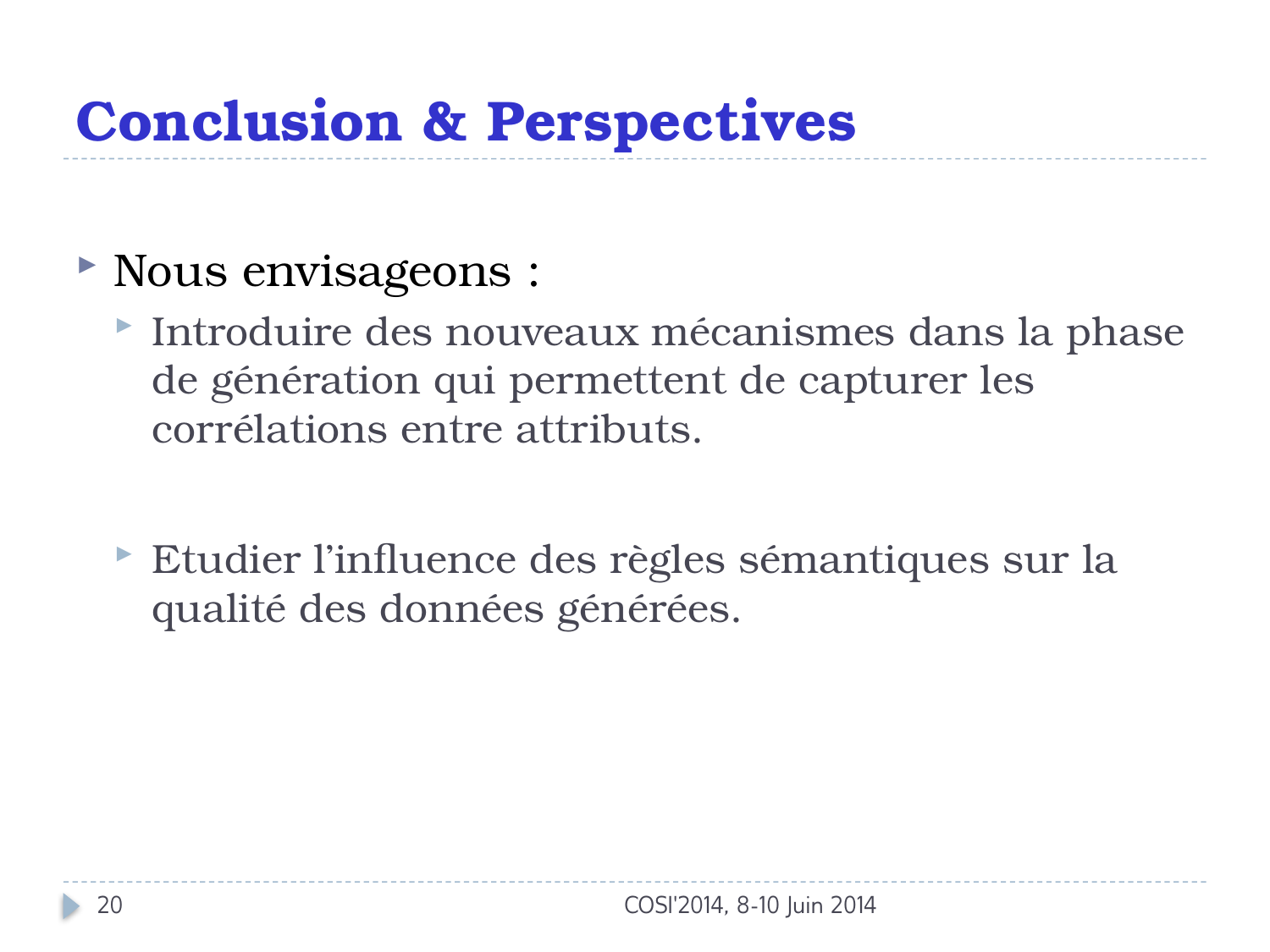

# Conclusion & Perspectives

Nous envisageons :
Introduire des nouveaux mécanismes dans la phase de génération qui permettent de capturer les corrélations entre attributs.

Etudier l’influence des règles sémantiques sur la qualité des données générées.

20
COSI'2014, 8-10 Juin 2014